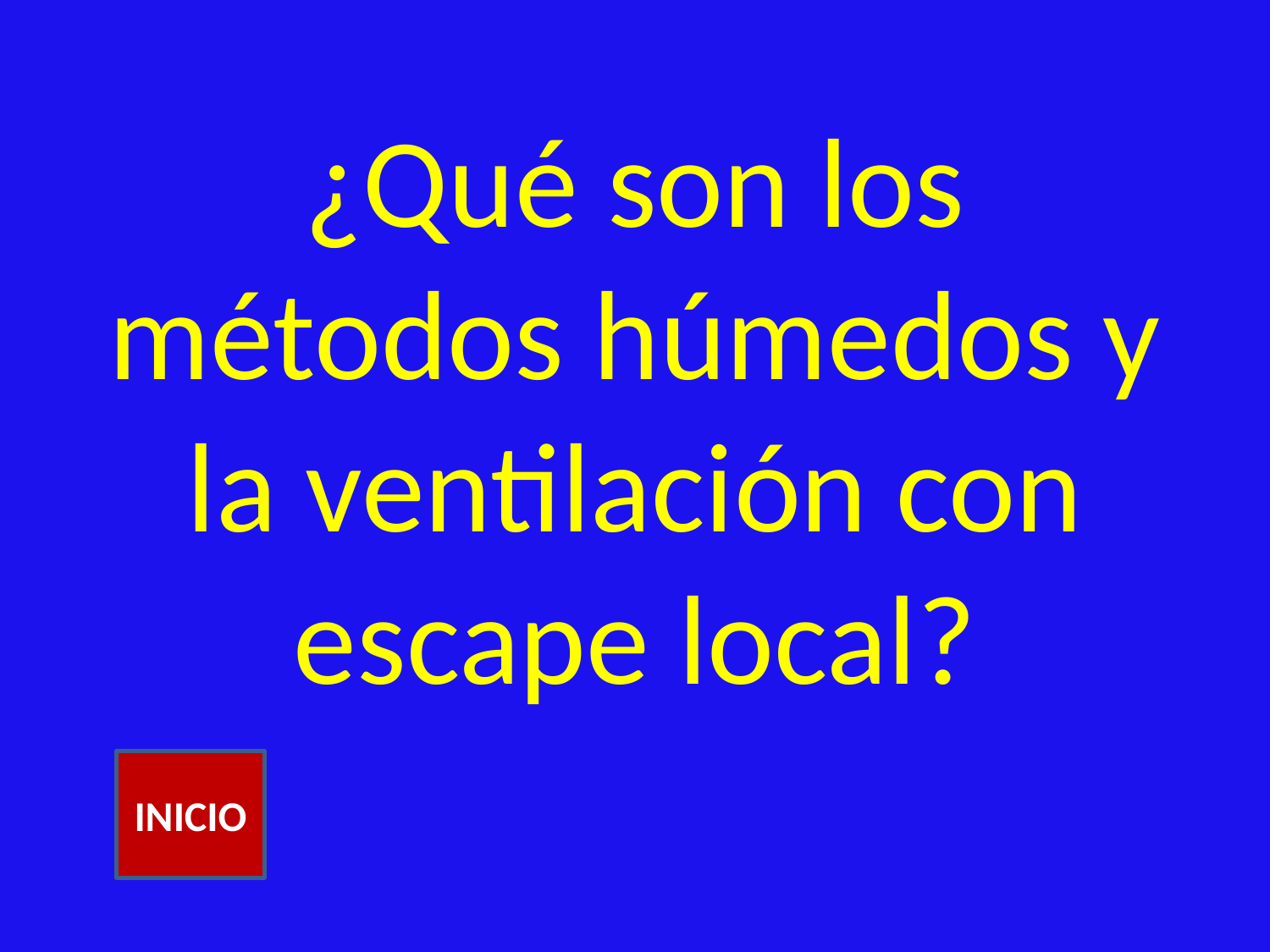

# ¿Qué son los métodos húmedos y la ventilación con escape local?